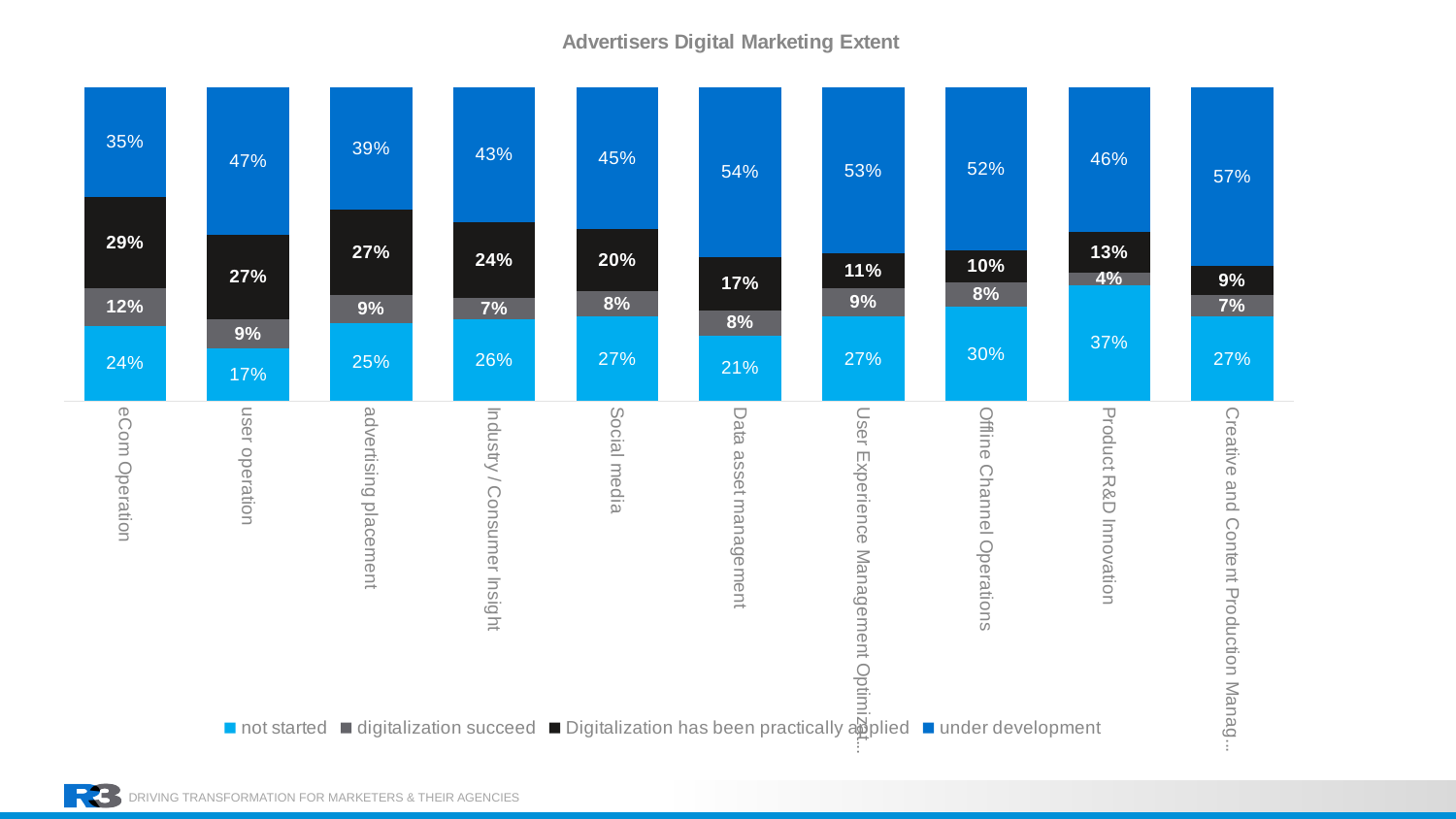

### Chart: Advertisers Digital Marketing Extent

| Category | not started | digitalization succeed | Digitalization has been practically applied | under development |
|---|---|---|---|---|
| eCom Operation | 0.24 | 0.12 | 0.29 | 0.35 |
| user operation | 0.17 | 0.09 | 0.27 | 0.47 |
| advertising placement | 0.25 | 0.09 | 0.27 | 0.39 |
| Industry / Consumer Insight | 0.26 | 0.07 | 0.24 | 0.43 |
| Social media | 0.27 | 0.08 | 0.2 | 0.45 |
| Data asset management  | 0.21 | 0.08 | 0.17 | 0.54 |
| User Experience Management Optimization  | 0.27 | 0.09 | 0.11 | 0.53 |
| Offline Channel Operations  | 0.3 | 0.08 | 0.1 | 0.52 |
| Product R&D Innovation | 0.37 | 0.04 | 0.13 | 0.46 |
| Creative and Content Production Management | 0.27 | 0.07 | 0.09 | 0.57 |
49